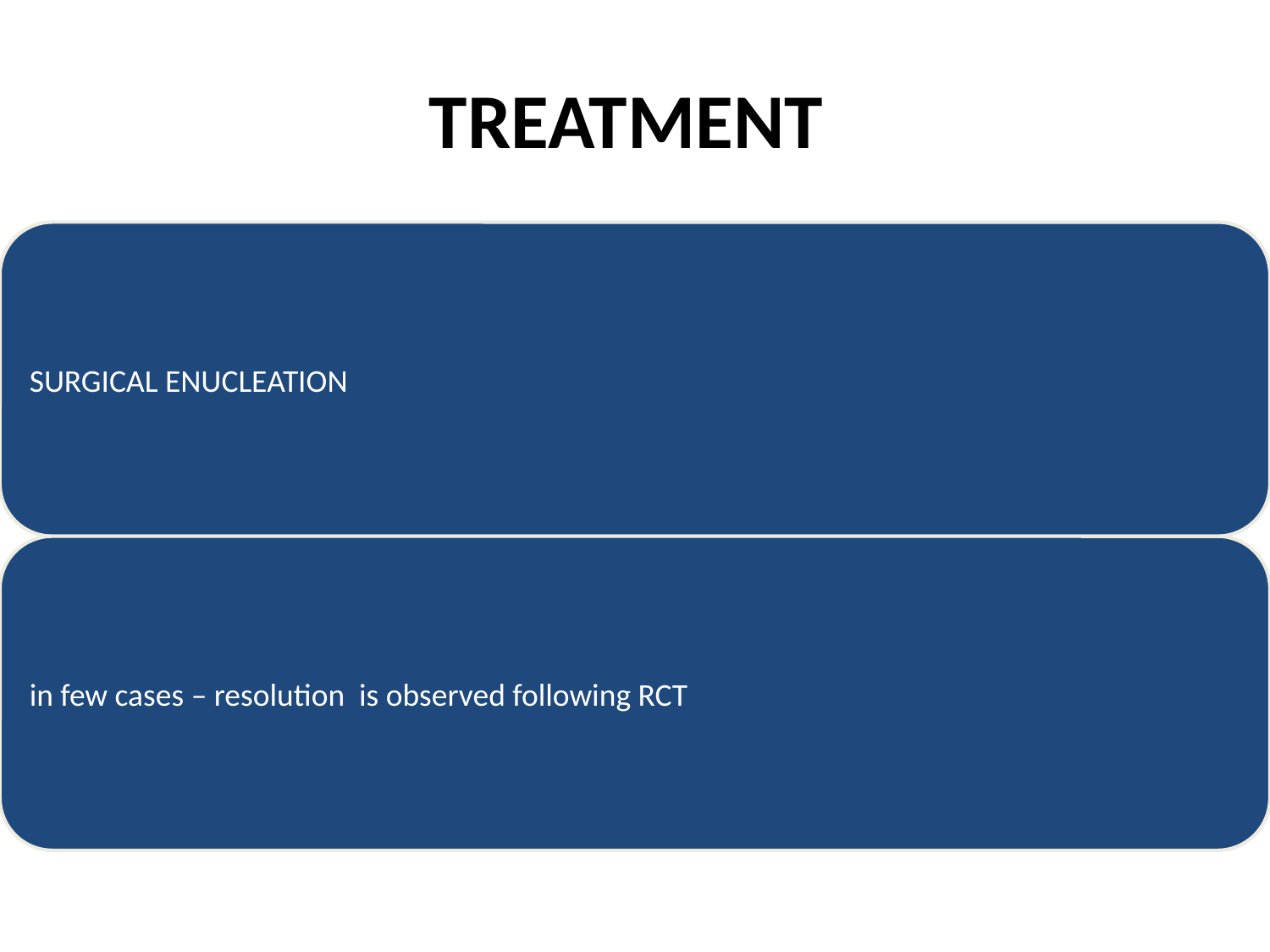

# TREATMENT
SURGICAL ENUCLEATION
in few cases – resolution  is observed following RCT